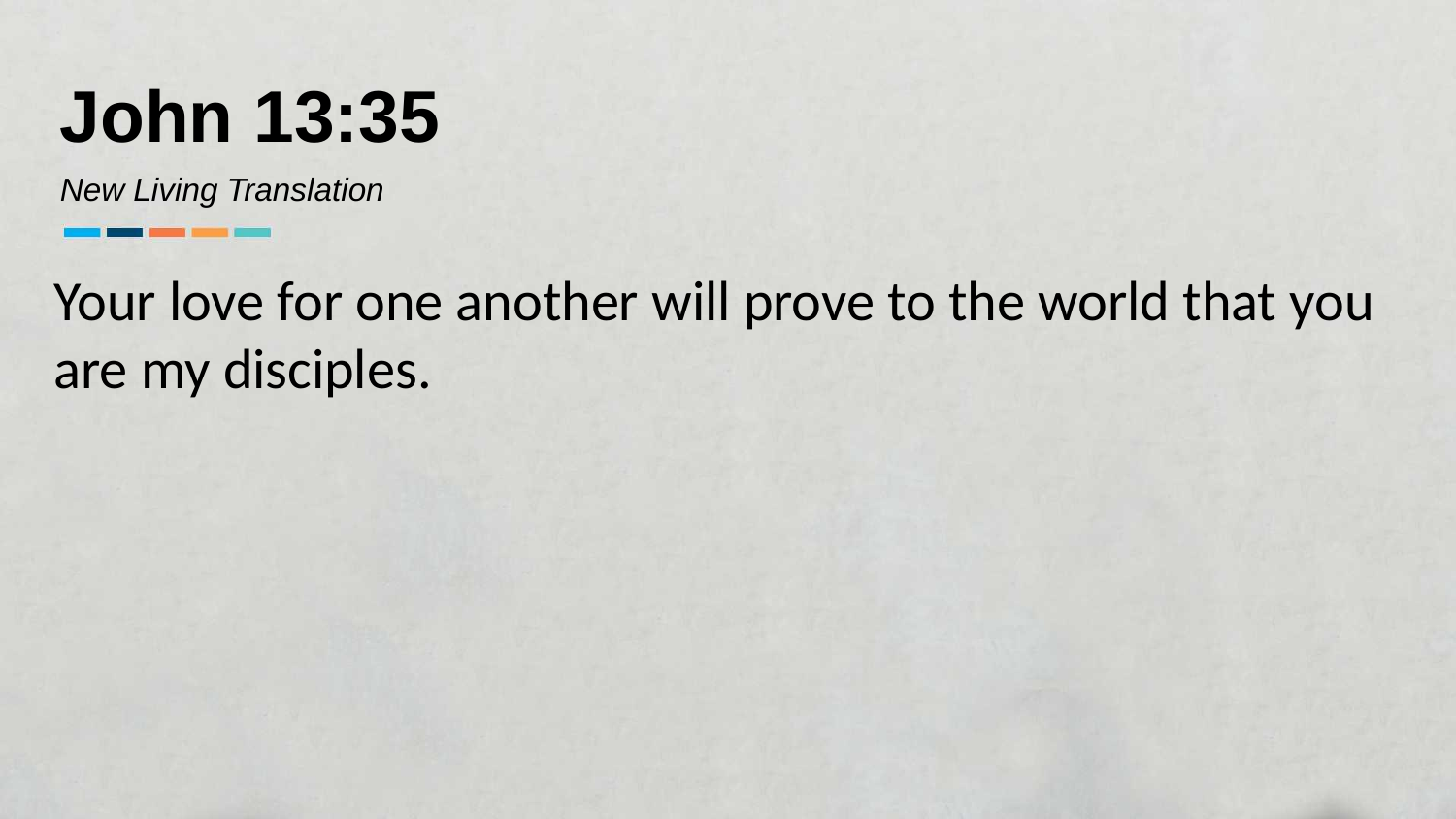

John 13:35
New Living Translation
Your love for one another will prove to the world that you are my disciples.